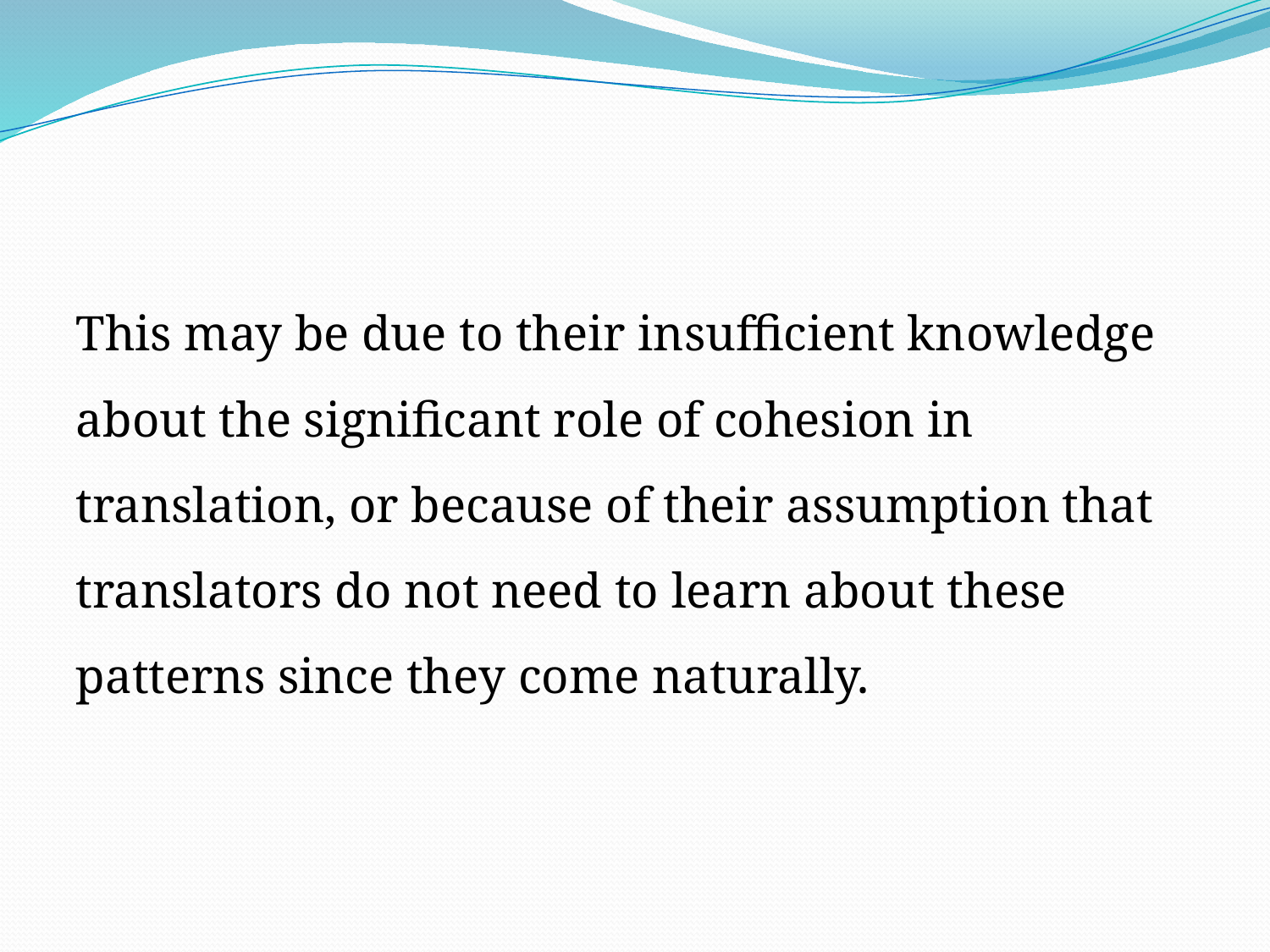

#
This may be due to their insufficient knowledge about the significant role of cohesion in translation, or because of their assumption that translators do not need to learn about these patterns since they come naturally.